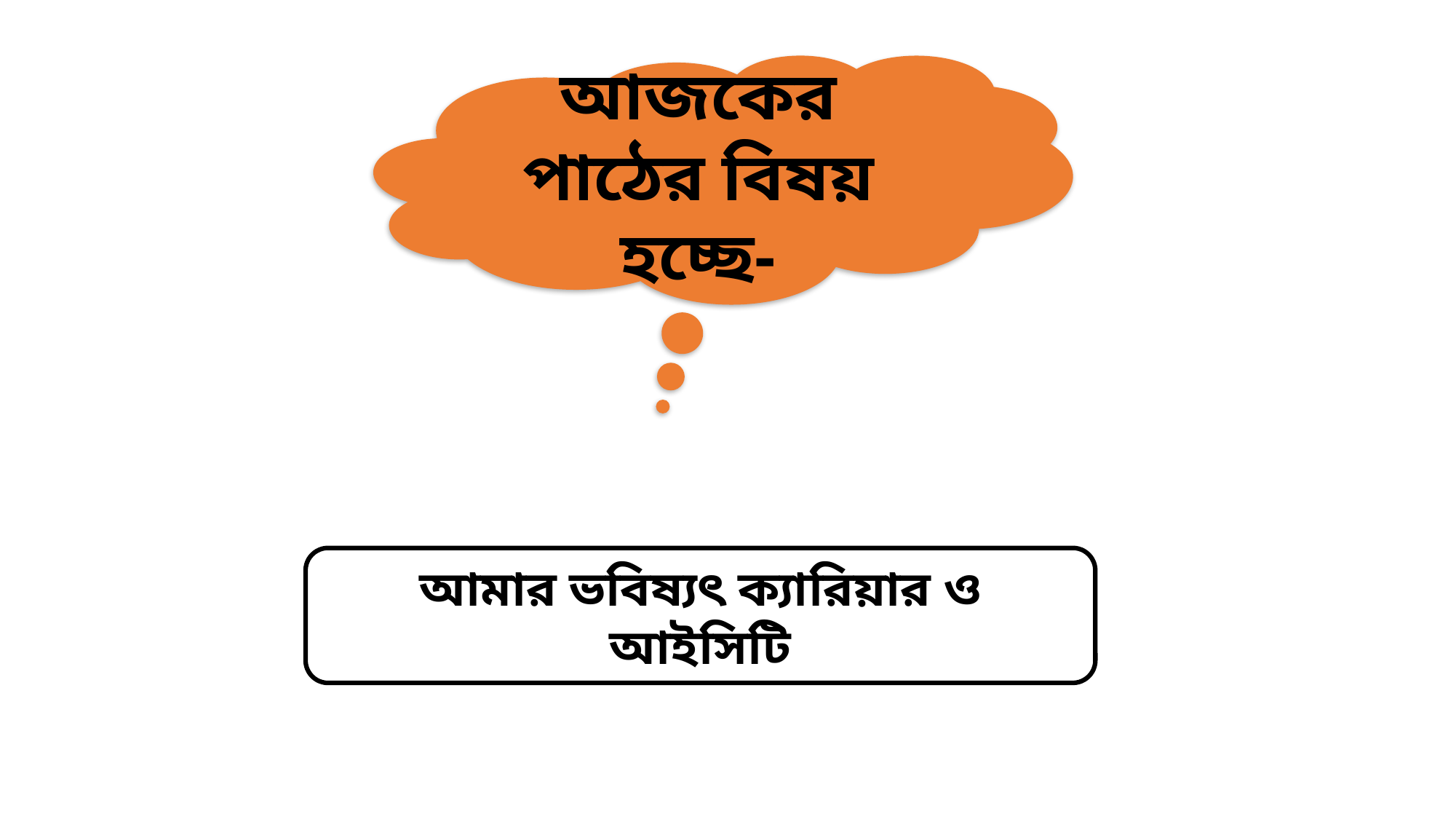

আজকের পাঠের বিষয় হচ্ছে-
আমার ভবিষ্যৎ ক্যারিয়ার ও আইসিটি